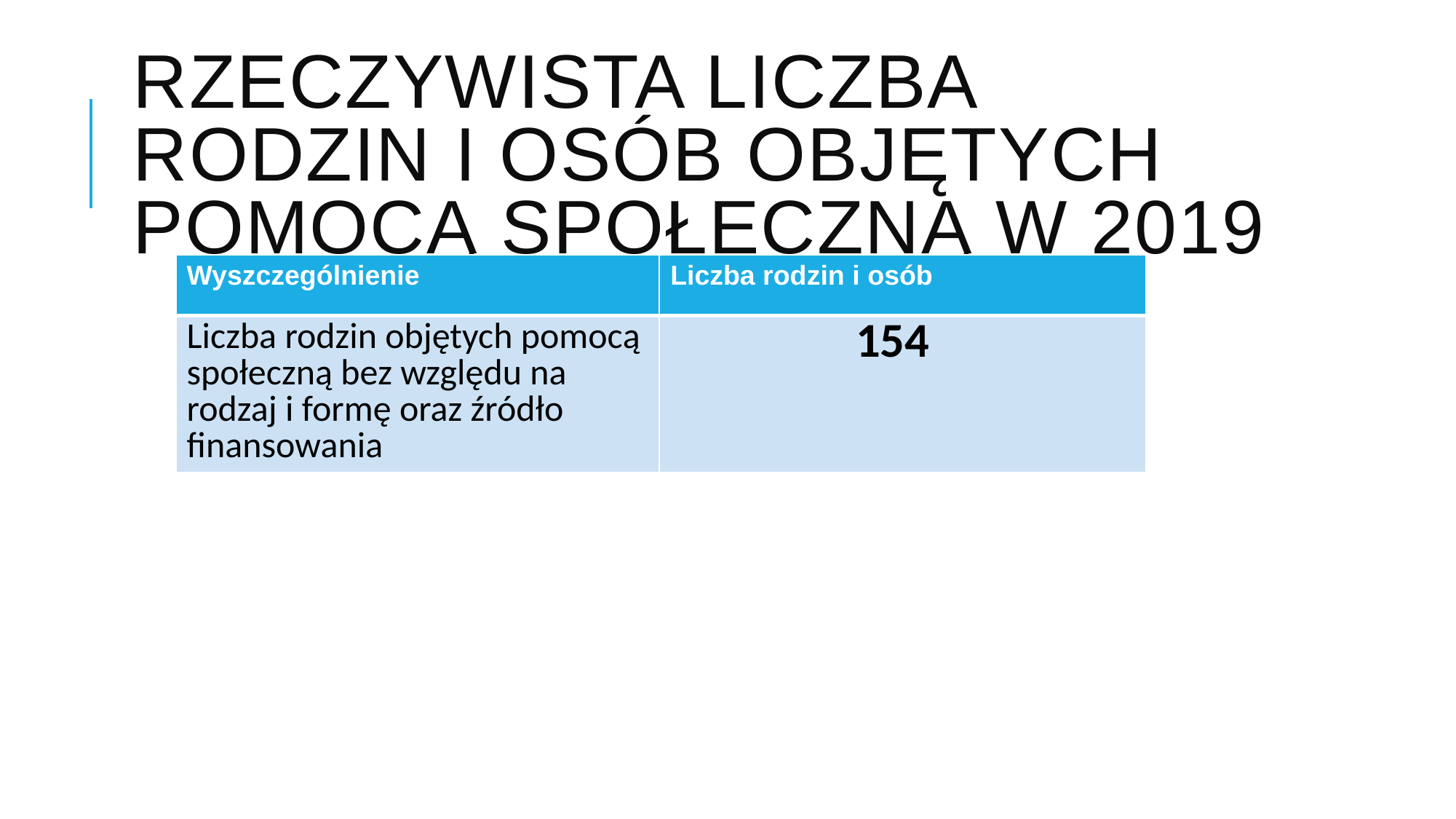

# Rzeczywista liczba rodzin i osób objętych pomocą społeczną w 2019
| Wyszczególnienie | Liczba rodzin i osób |
| --- | --- |
| Liczba rodzin objętych pomocą społeczną bez względu na rodzaj i formę oraz źródło finansowania | 154 |